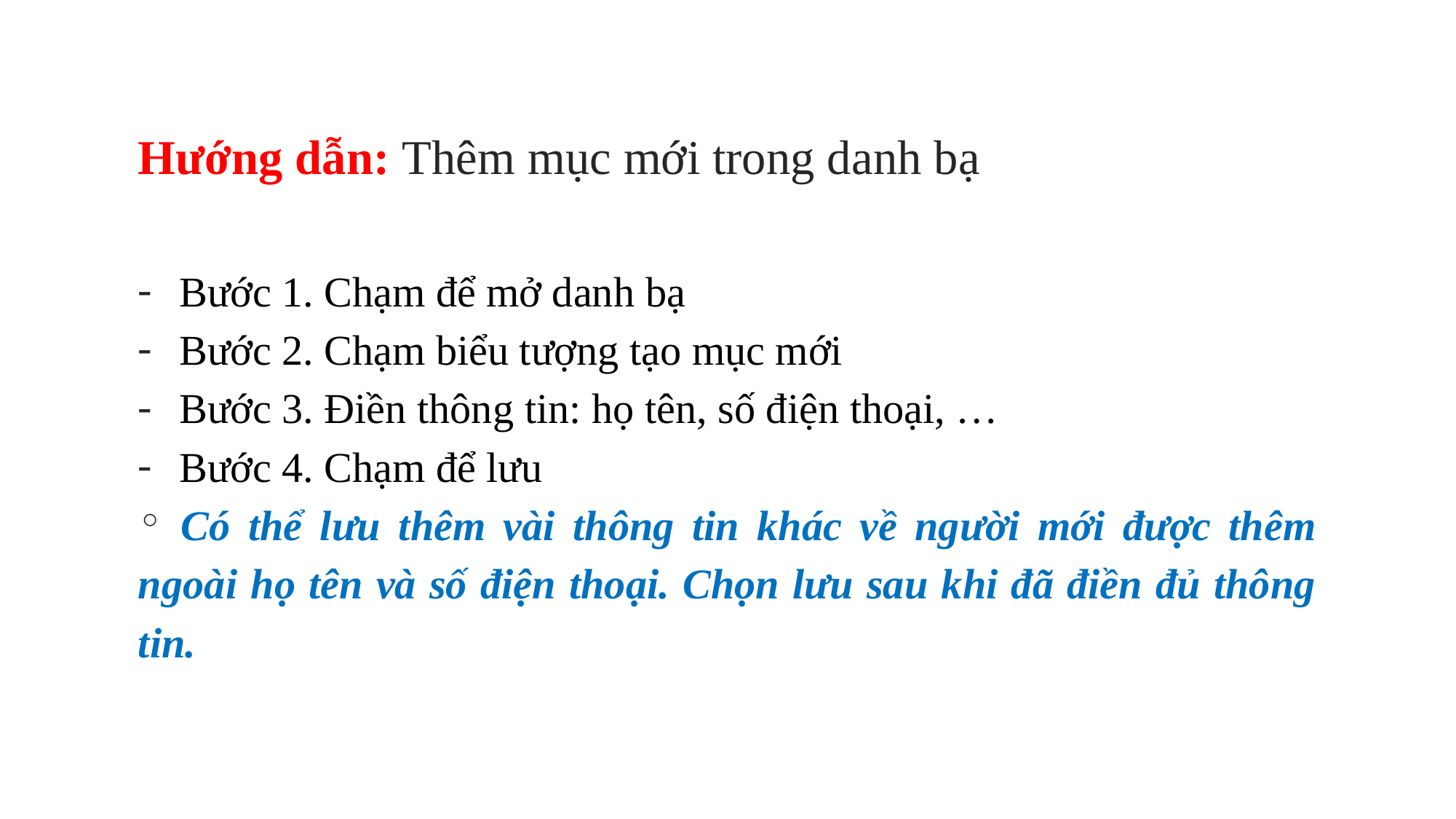

# Hướng dẫn: Thêm mục mới trong danh bạ
Bước 1. Chạm để mở danh bạ
Bước 2. Chạm biểu tượng tạo mục mới
Bước 3. Điền thông tin: họ tên, số điện thoại, …
Bước 4. Chạm để lưu
 Có thể lưu thêm vài thông tin khác về người mới được thêm ngoài họ tên và số điện thoại. Chọn lưu sau khi đã điền đủ thông tin.